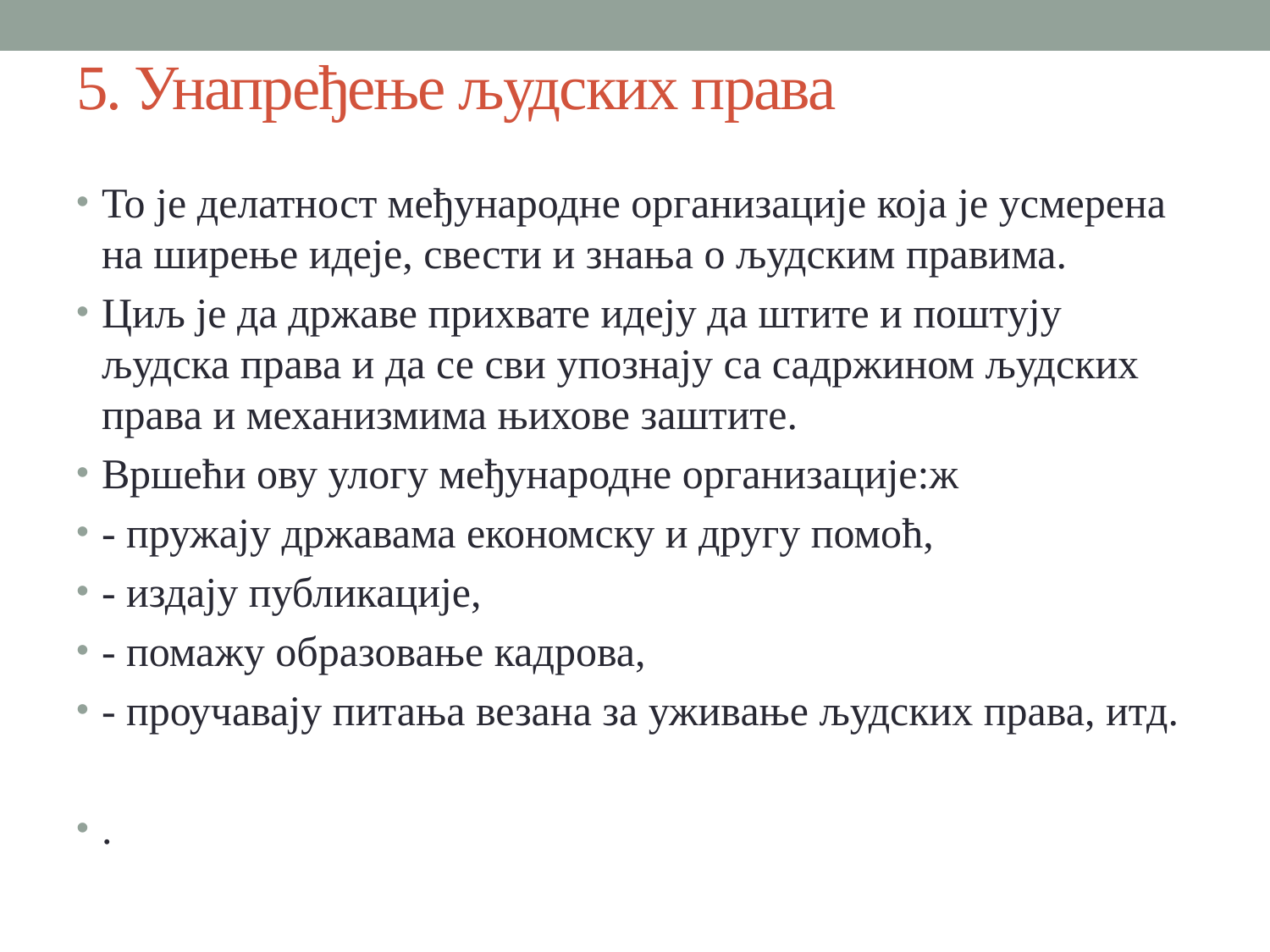

# 5. Унапређење људских права
То је делатност међународне организације која је усмерена на ширење идеје, свести и знања о људским правима.
Циљ је да државе прихвате идеју да штите и поштују људска права и да се сви упознају са садржином људских права и механизмима њихове заштите.
Вршећи ову улогу међународне организације:ж
- пружају државама економску и другу помоћ,
- издају публикације,
- помажу образовање кадрова,
- проучавају питања везана за уживање људских права, итд.

.